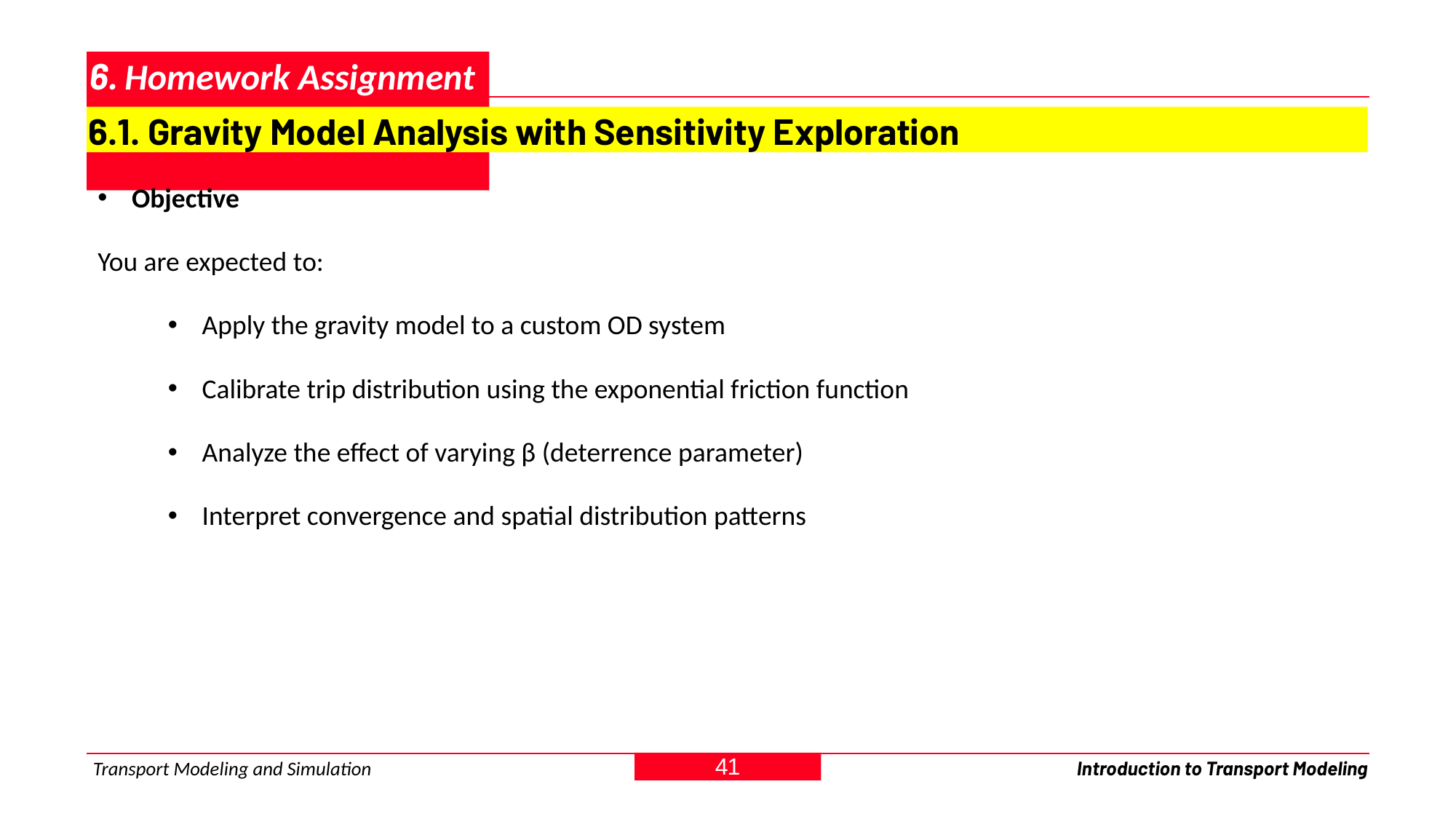

# 6. Homework Assignment
6.1. Gravity Model Analysis with Sensitivity Exploration
Objective
You are expected to:
Apply the gravity model to a custom OD system
Calibrate trip distribution using the exponential friction function
Analyze the effect of varying β (deterrence parameter)
Interpret convergence and spatial distribution patterns

41
Transport Modeling and Simulation
Introduction to Transport Modeling